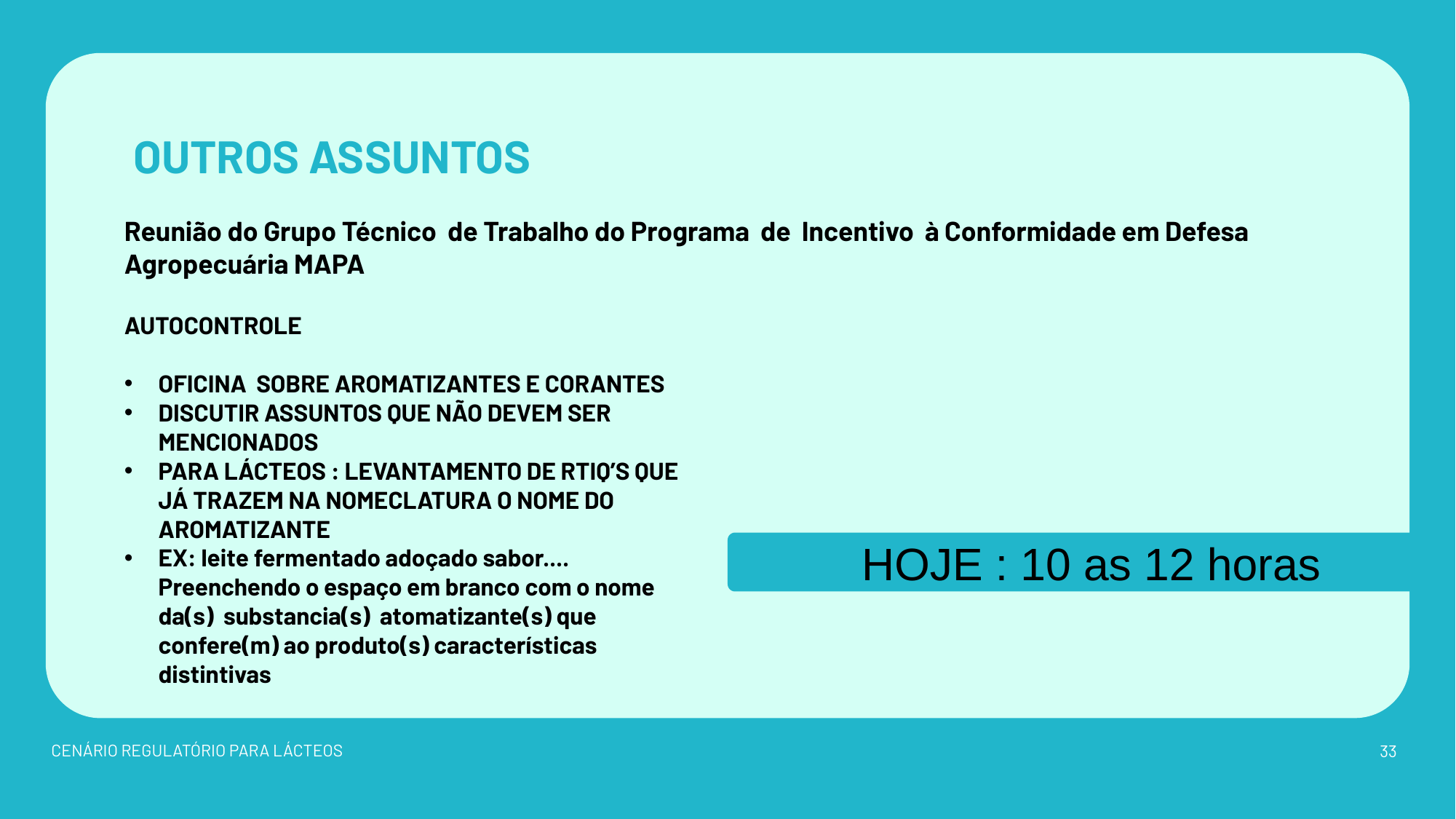

OUTROS ASSUNTOS
Reunião do Grupo Técnico  de Trabalho do Programa  de  Incentivo  à Conformidade em Defesa Agropecuária MAPA
AUTOCONTROLE

OFICINA  SOBRE AROMATIZANTES E CORANTES
DISCUTIR ASSUNTOS QUE NÃO DEVEM SER MENCIONADOS
PARA LÁCTEOS : LEVANTAMENTO DE RTIQ’S QUE JÁ TRAZEM NA NOMECLATURA O NOME DO AROMATIZANTE
EX: leite fermentado adoçado sabor.... Preenchendo o espaço em branco com o nome da(s)  substancia(s)  atomatizante(s) que confere(m) ao produto(s) características distintivas

HOJE : 10 as 12 horas
CENÁRIO REGULATÓRIO PARA LÁCTEOS
33